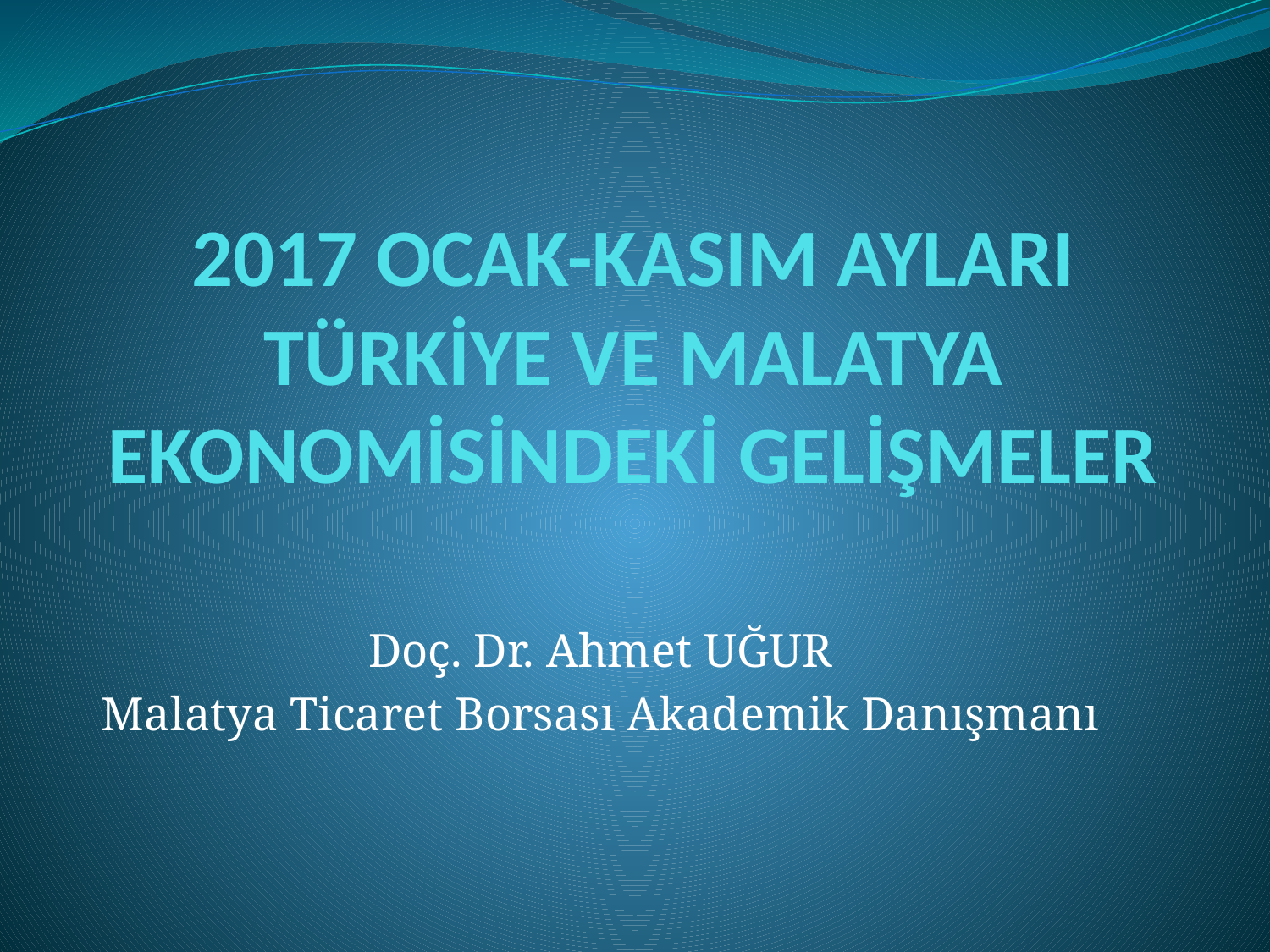

# 2017 OCAK-KASIM AYLARI TÜRKİYE VE MALATYA EKONOMİSİNDEKİ GELİŞMELER
Doç. Dr. Ahmet UĞUR
Malatya Ticaret Borsası Akademik Danışmanı